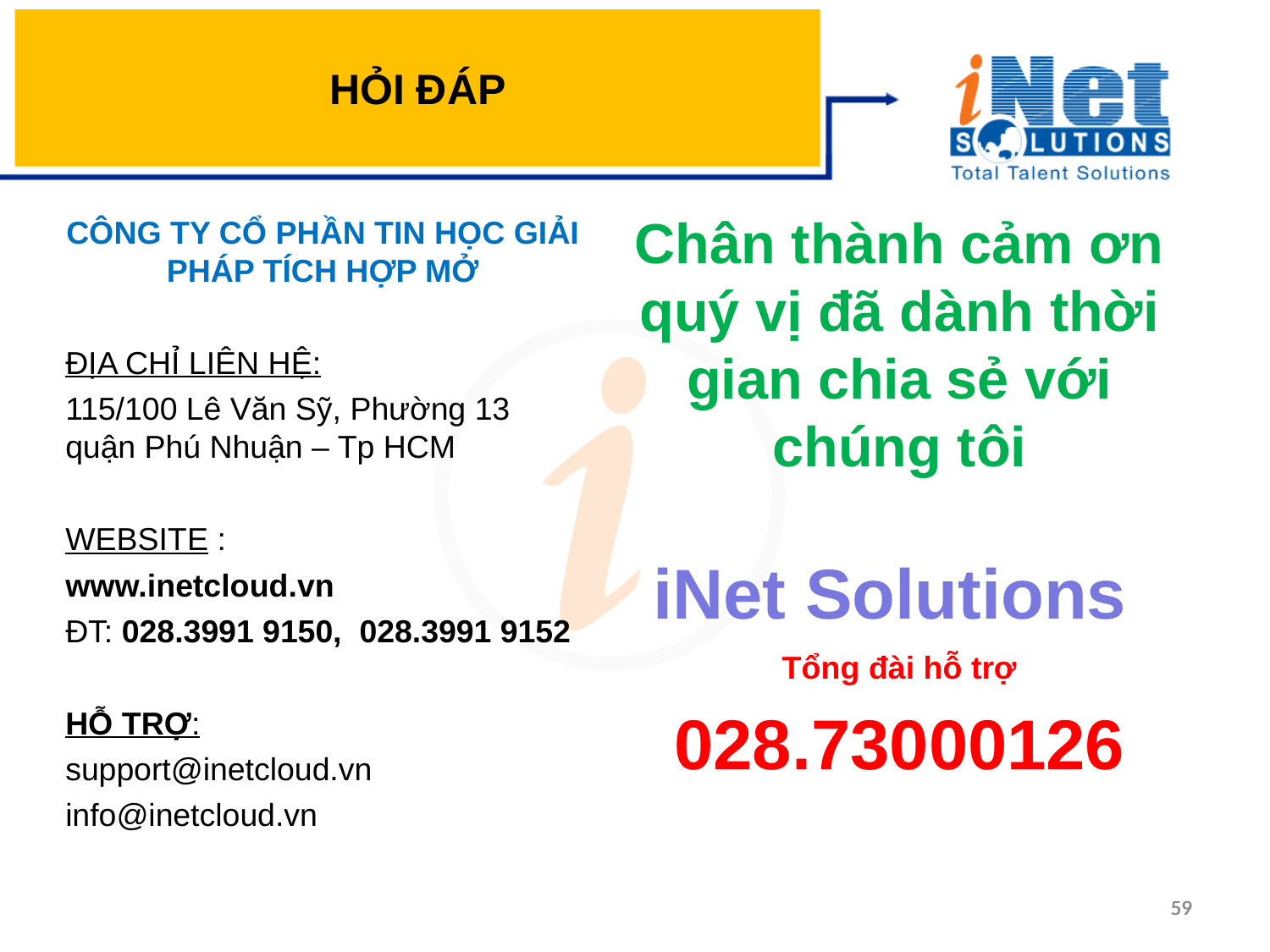

HỎI ĐÁP
Chân thành cảm ơn quý vị đã dành thời gian chia sẻ với chúng tôi

iNet Solutions
Tổng đài hỗ trợ
028.73000126
CÔNG TY CỔ PHẦN TIN HỌC GIẢI PHÁP TÍCH HỢP MỞ

ĐỊA CHỈ LIÊN HỆ:
115/100 Lê Văn Sỹ, Phường 13 quận Phú Nhuận – Tp HCM

WEBSITE :
www.inetcloud.vn
ĐT: 028.3991 9150,  028.3991 9152

HỖ TRỢ:
support@inetcloud.vn
info@inetcloud.vn
59
59